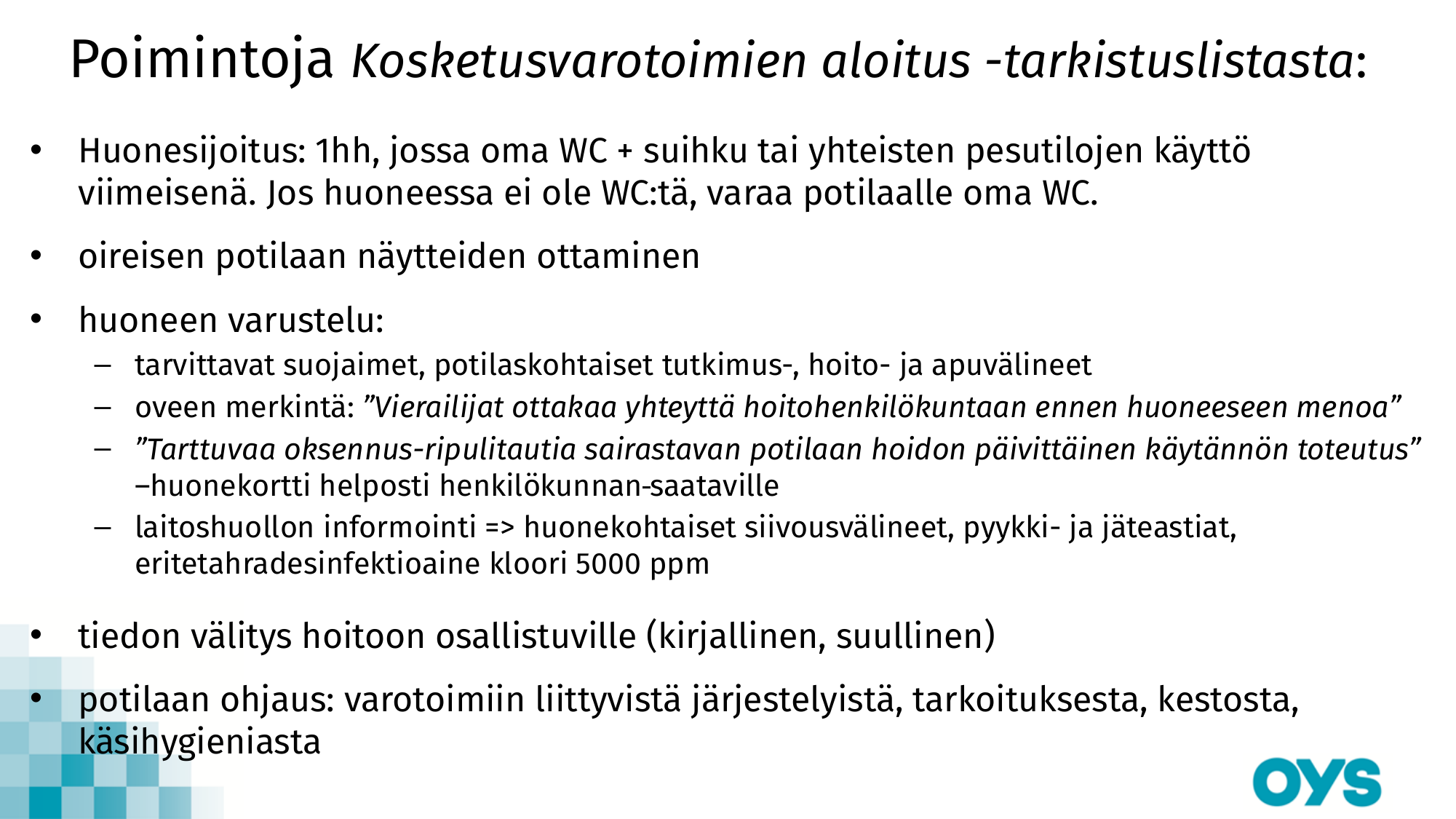

# Poimintoja Kosketusvarotoimien aloitus -tarkistuslistasta:
Huonesijoitus: 1hh, jossa oma WC + suihku tai yhteisten pesutilojen käyttö viimeisenä. Jos huoneessa ei ole WC:tä, varaa potilaalle oma WC.

oireisen potilaan näytteiden ottaminen

huoneen varustelu:
tarvittavat suojaimet, potilaskohtaiset tutkimus-, hoito- ja apuvälineet
oveen merkintä: ”Vierailijat ottakaa yhteyttä hoitohenkilökuntaan ennen huoneeseen menoa”
”Tarttuvaa oksennus-ripulitautia sairastavan potilaan hoidon päivittäinen käytännön toteutus” –huonekortti helposti henkilökunnan saataville
laitoshuollon informointi => huonekohtaiset siivousvälineet, pyykki- ja jäteastiat, eritetahradesinfektioaine kloori 5000 ppm

tiedon välitys hoitoon osallistuville (kirjallinen, suullinen)

potilaan ohjaus: varotoimiin liittyvistä järjestelyistä, tarkoituksesta, kestosta, käsihygieniasta